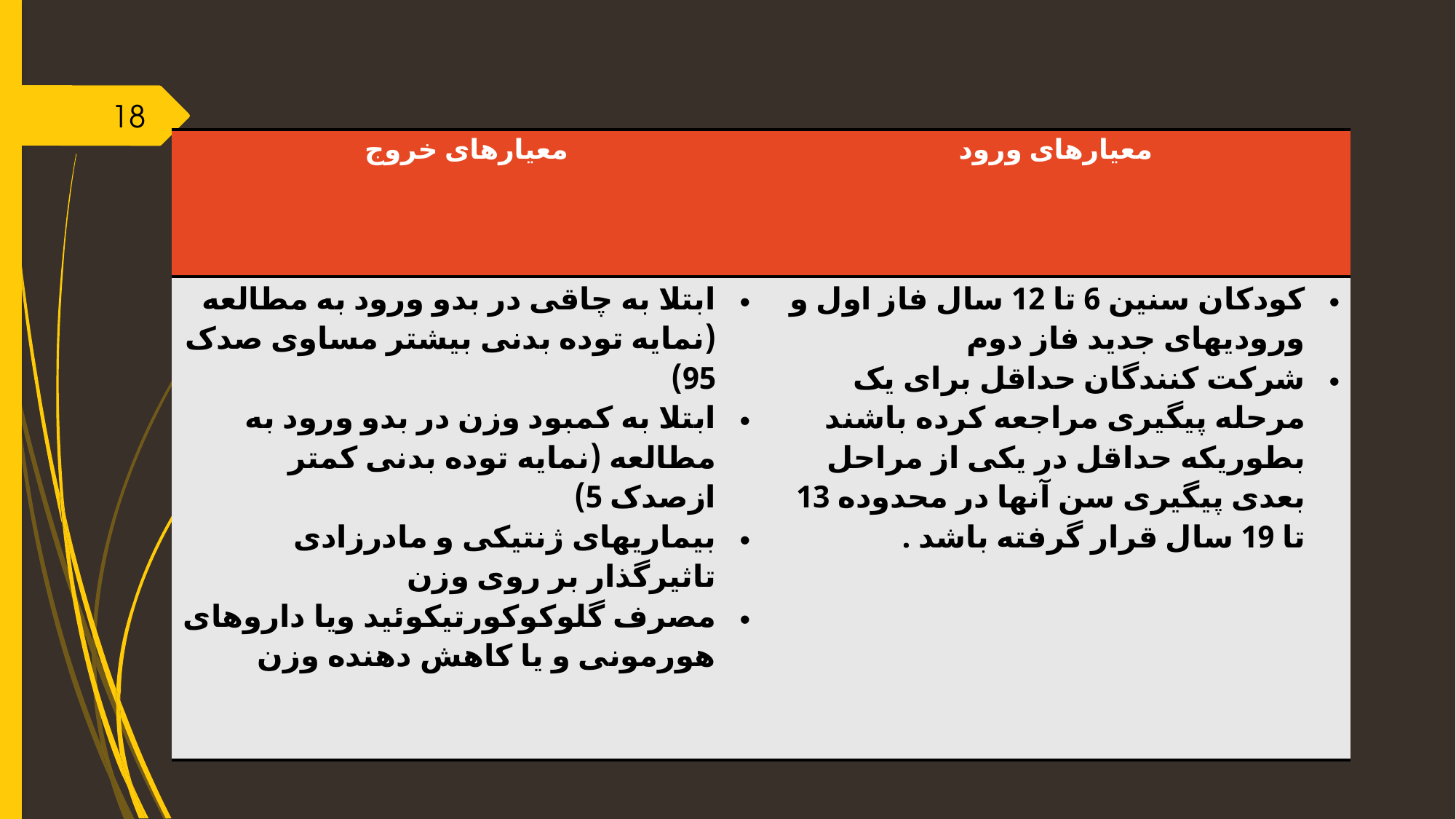

#
18
| معیارهای خروج | معیارهای ورود |
| --- | --- |
| ابتلا به چاقی در بدو ورود به مطالعه (نمایه توده بدنی بیشتر مساوی صدک 95) ابتلا به کمبود وزن در بدو ورود به مطالعه (نمایه توده بدنی کمتر ازصدک 5) بیماریهای ژنتیکی و مادرزادی تاثیرگذار بر روی وزن مصرف گلوکوکورتیکوئید ویا داروهای هورمونی و یا کاهش دهنده وزن | کودکان سنین 6 تا 12 سال فاز اول و ورودیهای جدید فاز دوم شرکت کنندگان حداقل برای یک مرحله پیگیری مراجعه کرده باشند بطوریکه حداقل در یکی از مراحل بعدی پیگیری سن آنها در محدوده 13 تا 19 سال قرار گرفته باشد . |